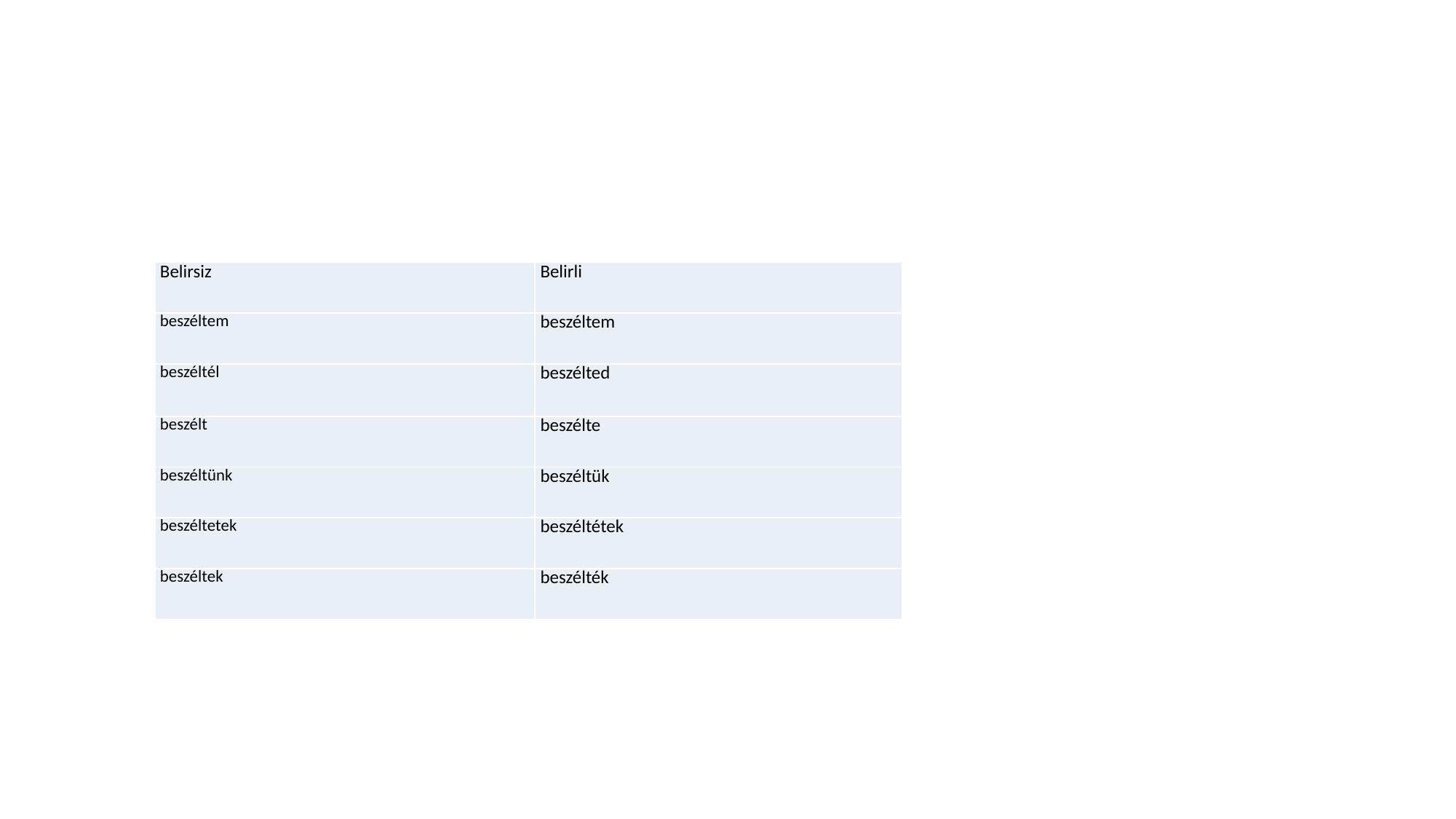

#
| Belirsiz | Belirli |
| --- | --- |
| beszéltem | beszéltem |
| beszéltél | beszélted |
| beszélt | beszélte |
| beszéltünk | beszéltük |
| beszéltetek | beszéltétek |
| beszéltek | beszélték |